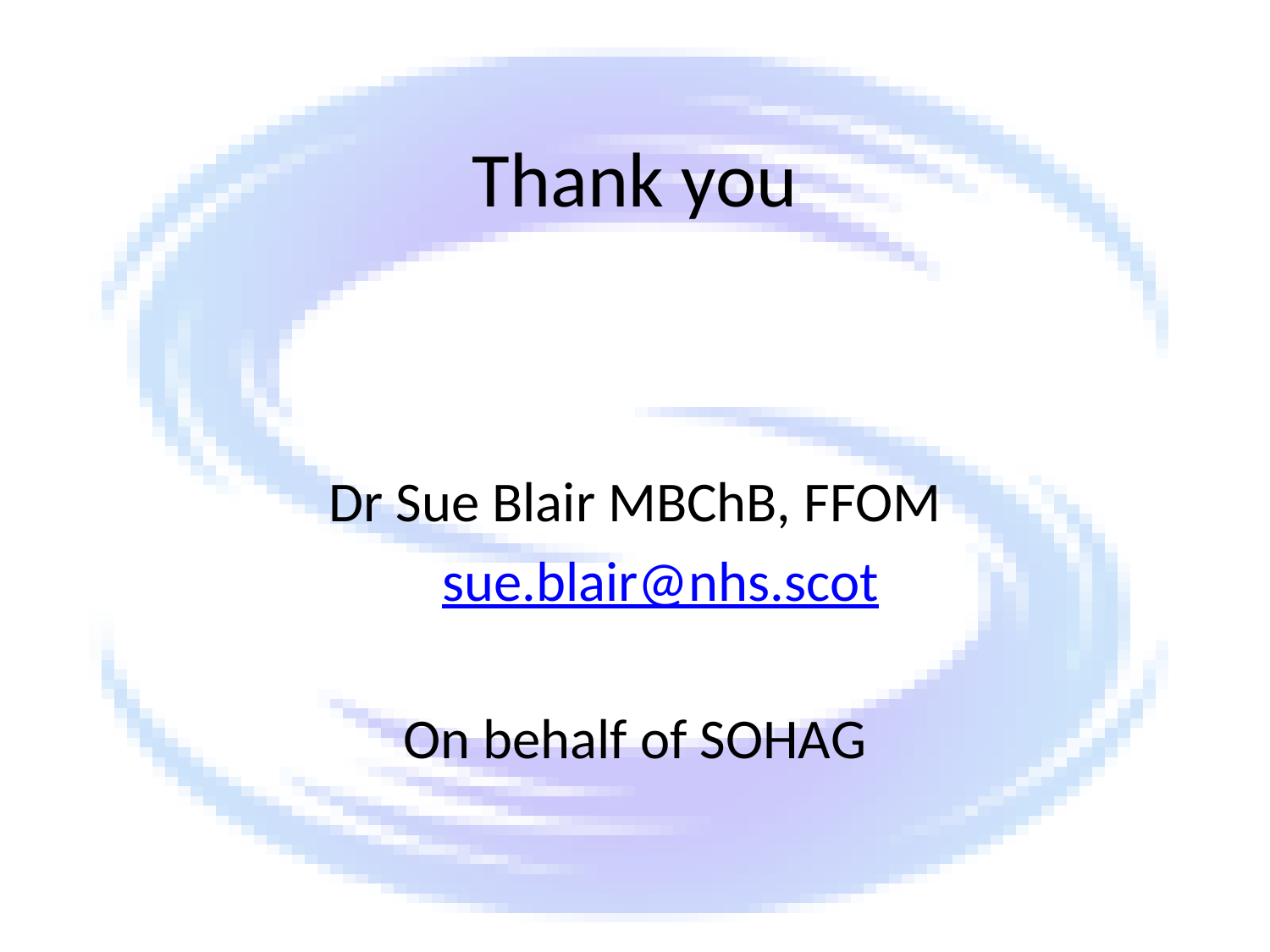

# Thank you

Dr Sue Blair MBChB, FFOM
    sue.blair@nhs.scot

On behalf of SOHAG